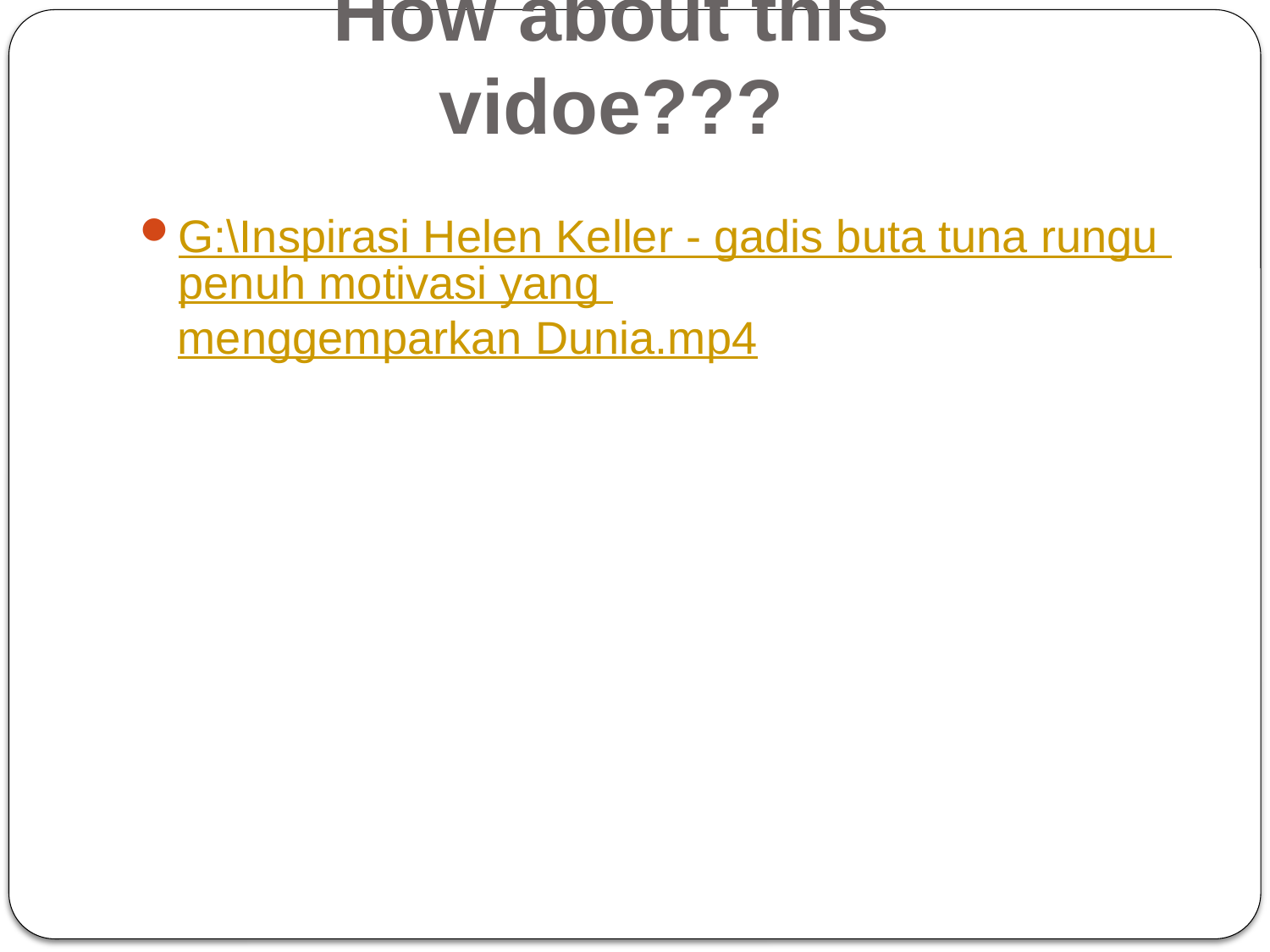

# How about this vidoe???
G:\Inspirasi Helen Keller - gadis buta tuna rungu penuh motivasi yang menggemparkan Dunia.mp4